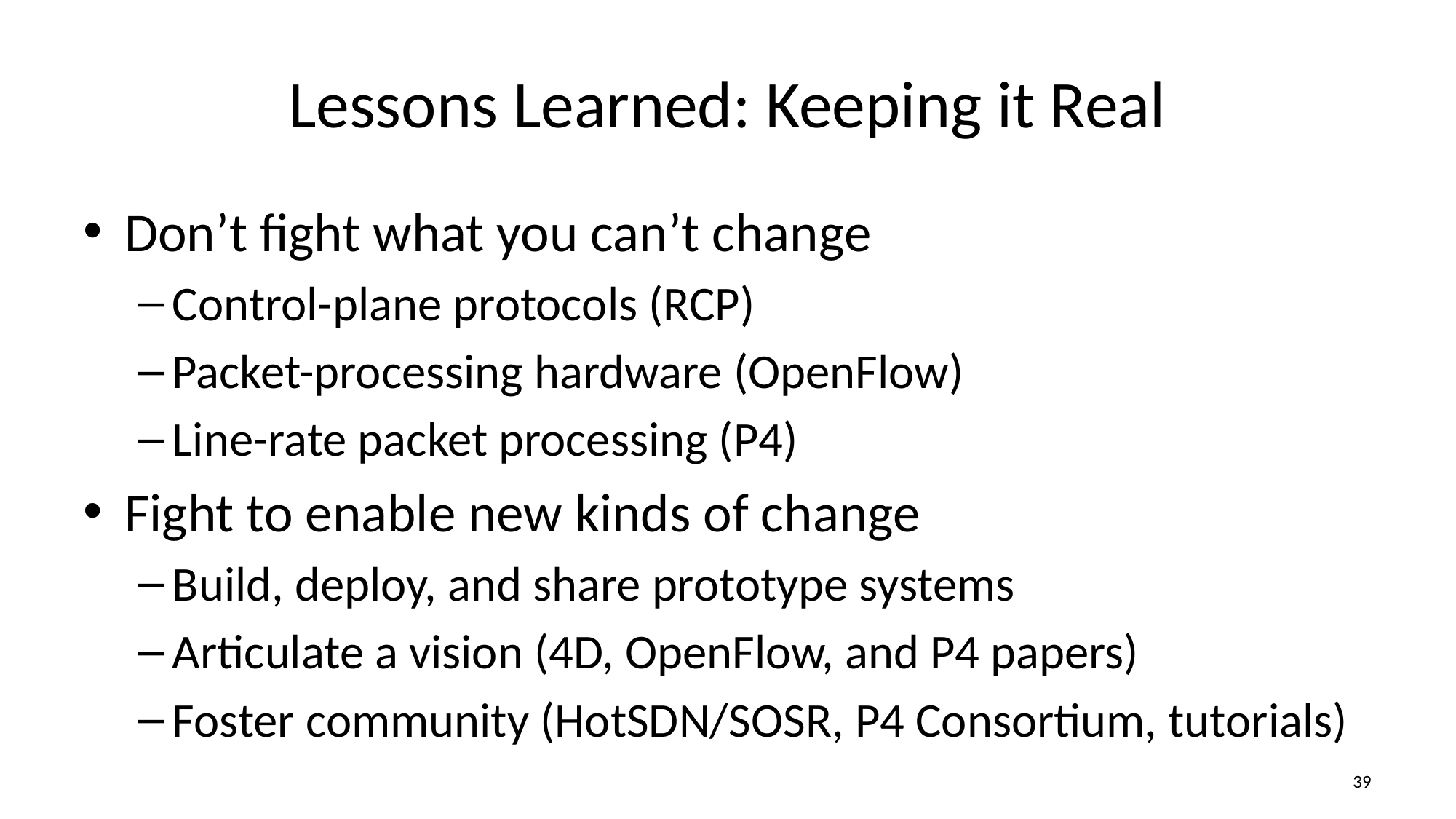

# Lessons Learned: Keeping it Real
Don’t fight what you can’t change
Control-plane protocols (RCP)
Packet-processing hardware (OpenFlow)
Line-rate packet processing (P4)
Fight to enable new kinds of change
Build, deploy, and share prototype systems
Articulate a vision (4D, OpenFlow, and P4 papers)
Foster community (HotSDN/SOSR, P4 Consortium, tutorials)

39